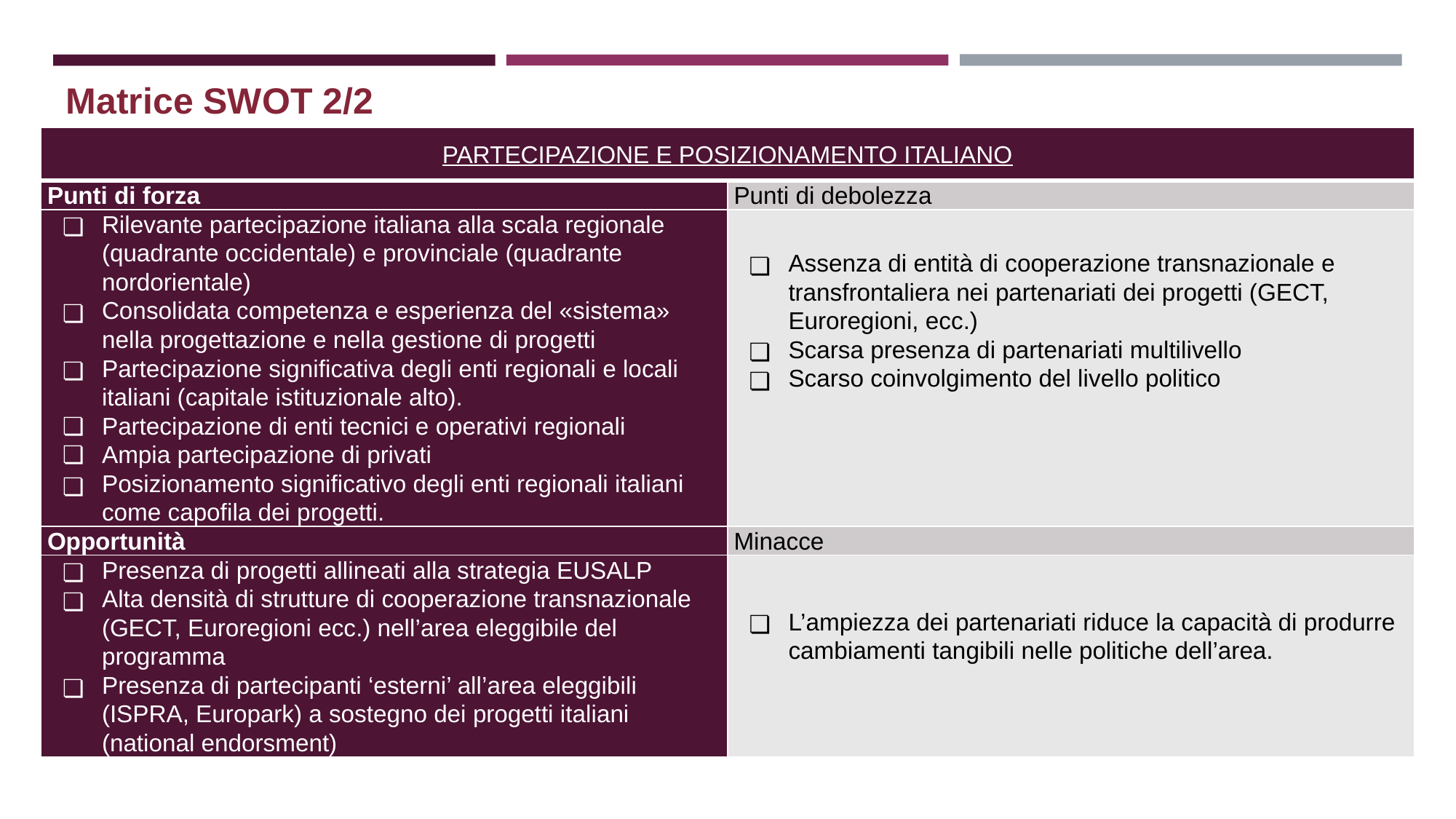

Matrice SWOT 2/2
| PARTECIPAZIONE E POSIZIONAMENTO ITALIANO |  |
| --- | --- |
| Punti di forza | Punti di debolezza |
| Rilevante partecipazione italiana alla scala regionale (quadrante occidentale) e provinciale (quadrante nordorientale) Consolidata competenza e esperienza del «sistema» nella progettazione e nella gestione di progetti Partecipazione significativa degli enti regionali e locali italiani (capitale istituzionale alto). Partecipazione di enti tecnici e operativi regionali Ampia partecipazione di privati Posizionamento significativo degli enti regionali italiani come capofila dei progetti. | Assenza di entità di cooperazione transnazionale e transfrontaliera nei partenariati dei progetti (GECT, Euroregioni, ecc.) Scarsa presenza di partenariati multilivello Scarso coinvolgimento del livello politico |
| Opportunità | Minacce |
| Presenza di progetti allineati alla strategia EUSALP Alta densità di strutture di cooperazione transnazionale (GECT, Euroregioni ecc.) nell’area eleggibile del programma Presenza di partecipanti ‘esterni’ all’area eleggibili (ISPRA, Europark) a sostegno dei progetti italiani (national endorsment) | L’ampiezza dei partenariati riduce la capacità di produrre cambiamenti tangibili nelle politiche dell’area. |